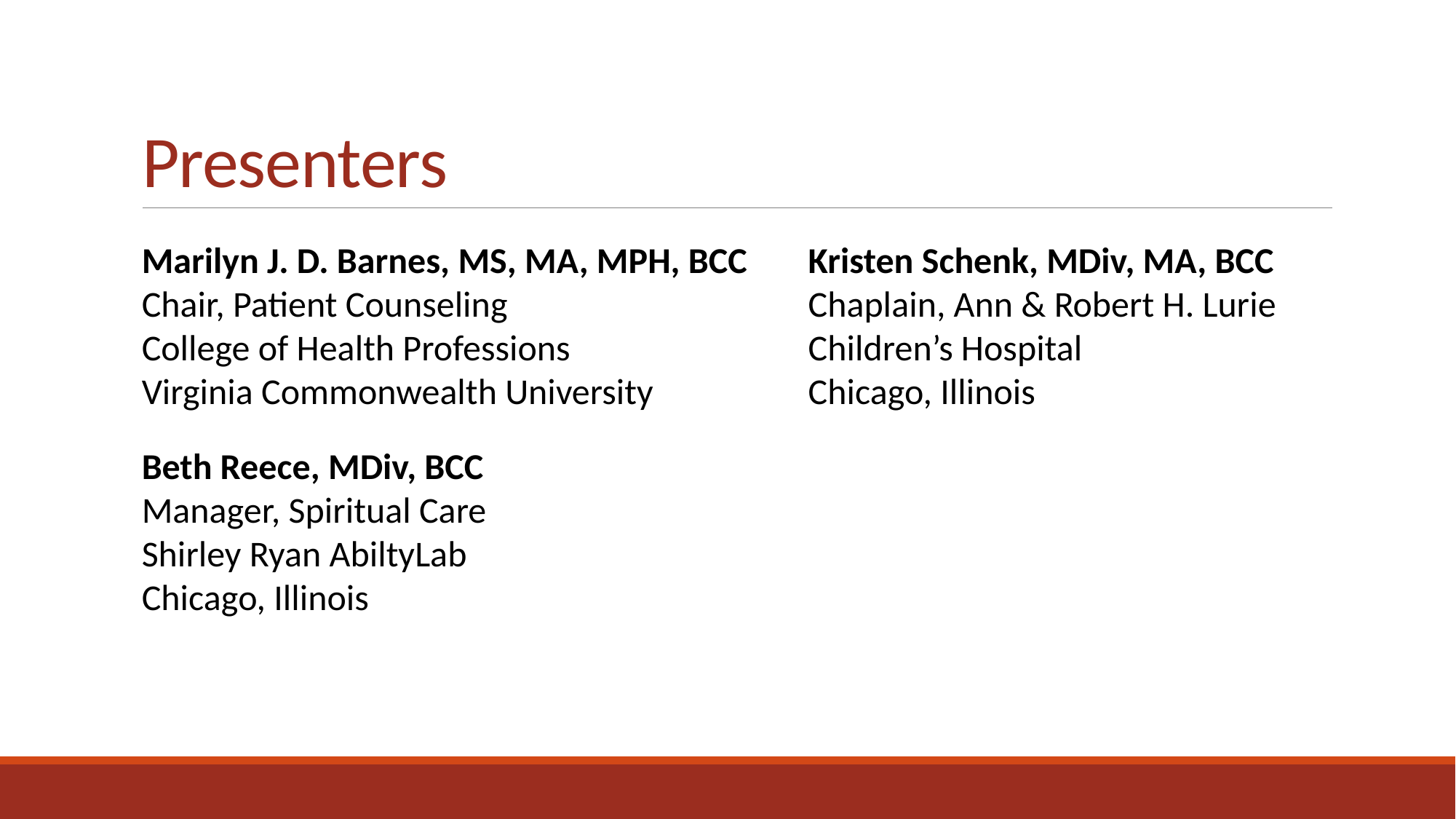

# Presenters

Marilyn J. D. Barnes, MS, MA, MPH, BCC
Chair, Patient Counseling
College of Health Professions
Virginia Commonwealth University

Kristen Schenk, MDiv, MA, BCC
Chaplain, Ann & Robert H. Lurie Children’s Hospital
Chicago, Illinois
Beth Reece, MDiv, BCC
Manager, Spiritual Care
Shirley Ryan AbiltyLab
Chicago, Illinois